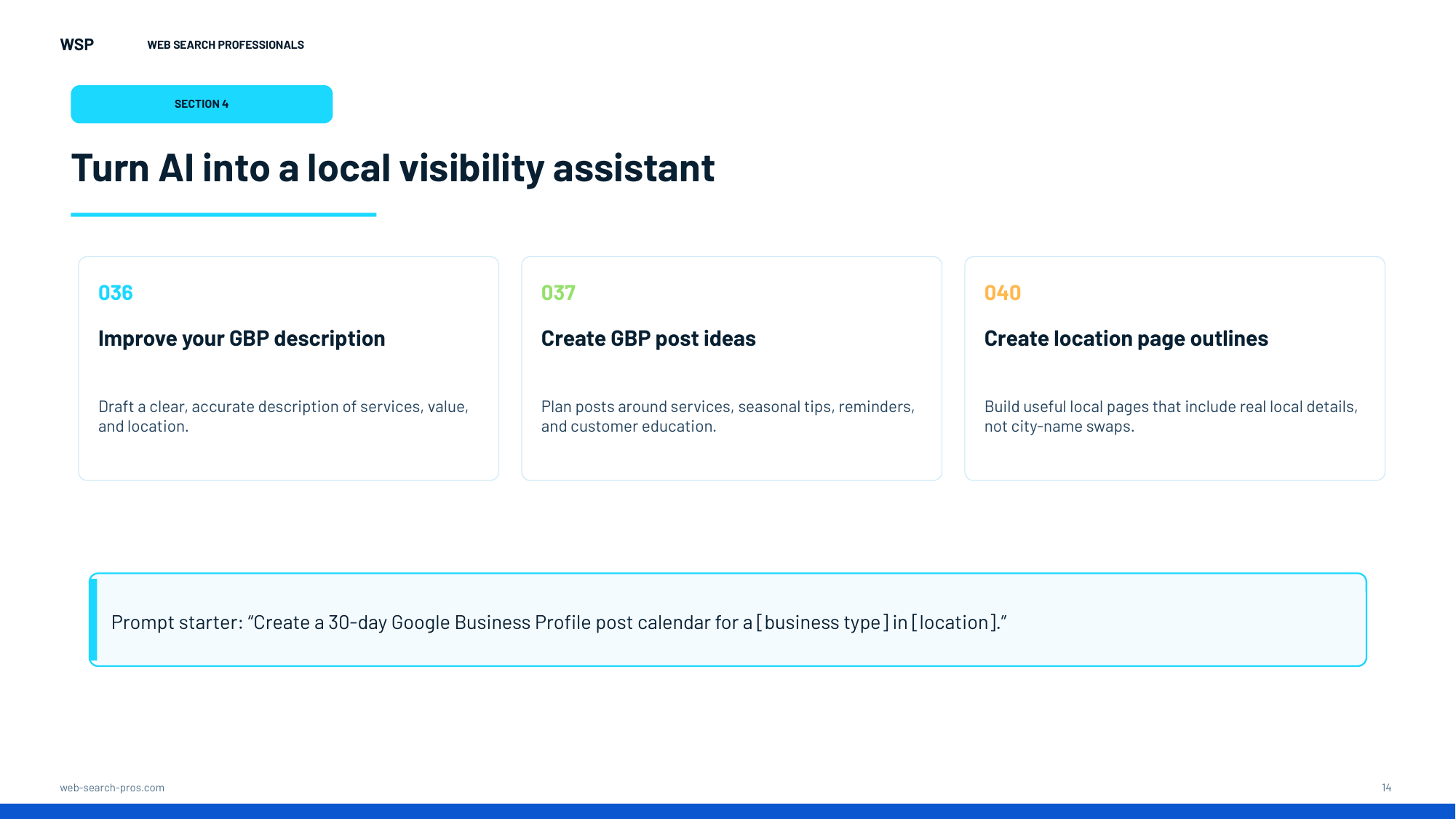

WSP
WEB SEARCH PROFESSIONALS

SECTION 4
Turn AI into a local visibility assistant

036
037
040
Improve your GBP description
Create GBP post ideas
Create location page outlines
Draft a clear, accurate description of services, value, and location.
Plan posts around services, seasonal tips, reminders, and customer education.
Build useful local pages that include real local details, not city-name swaps.

Prompt starter: “Create a 30-day Google Business Profile post calendar for a [business type] in [location].”
web-search-pros.com
14